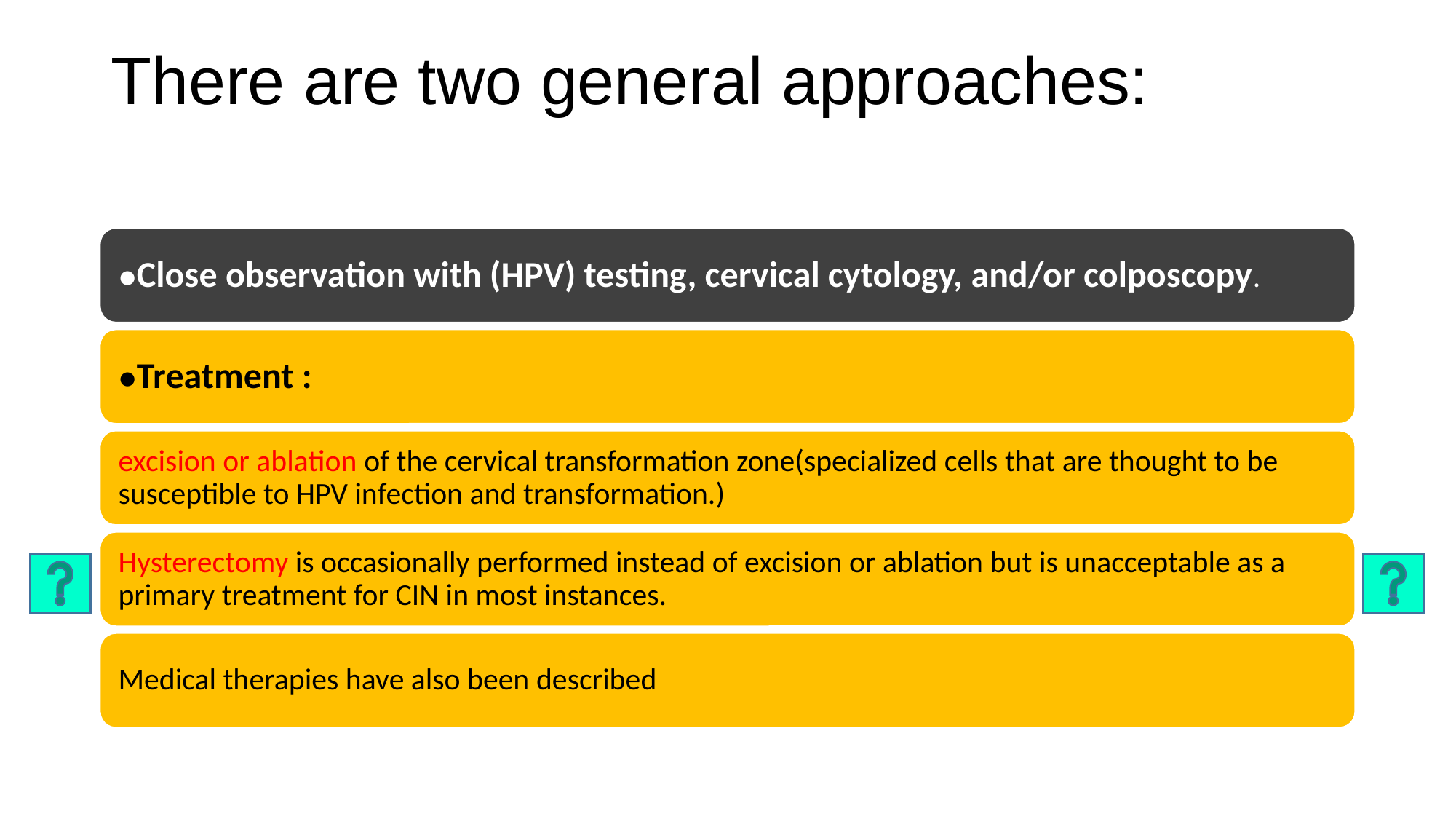

# There are two general approaches:
●Close observation with (HPV) testing, cervical cytology, and/or colposcopy.
●Treatment :
excision or ablation of the cervical transformation zone(specialized cells that are thought to be susceptible to HPV infection and transformation.)
Hysterectomy is occasionally performed instead of excision or ablation but is unacceptable as a primary treatment for CIN in most instances.
Medical therapies have also been described